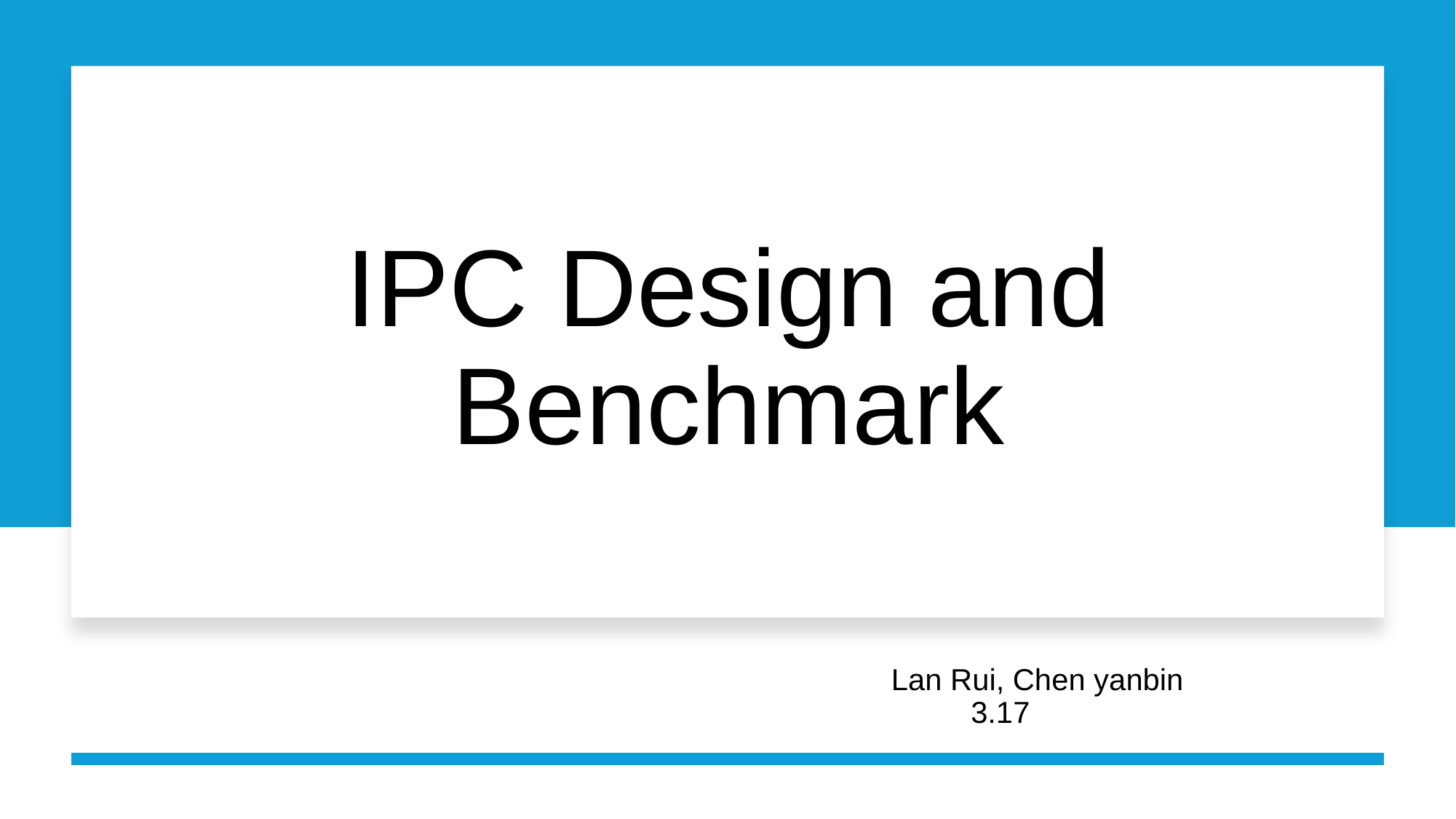

# IPC Design and Benchmark
						Lan Rui, Chen yanbin						3.17